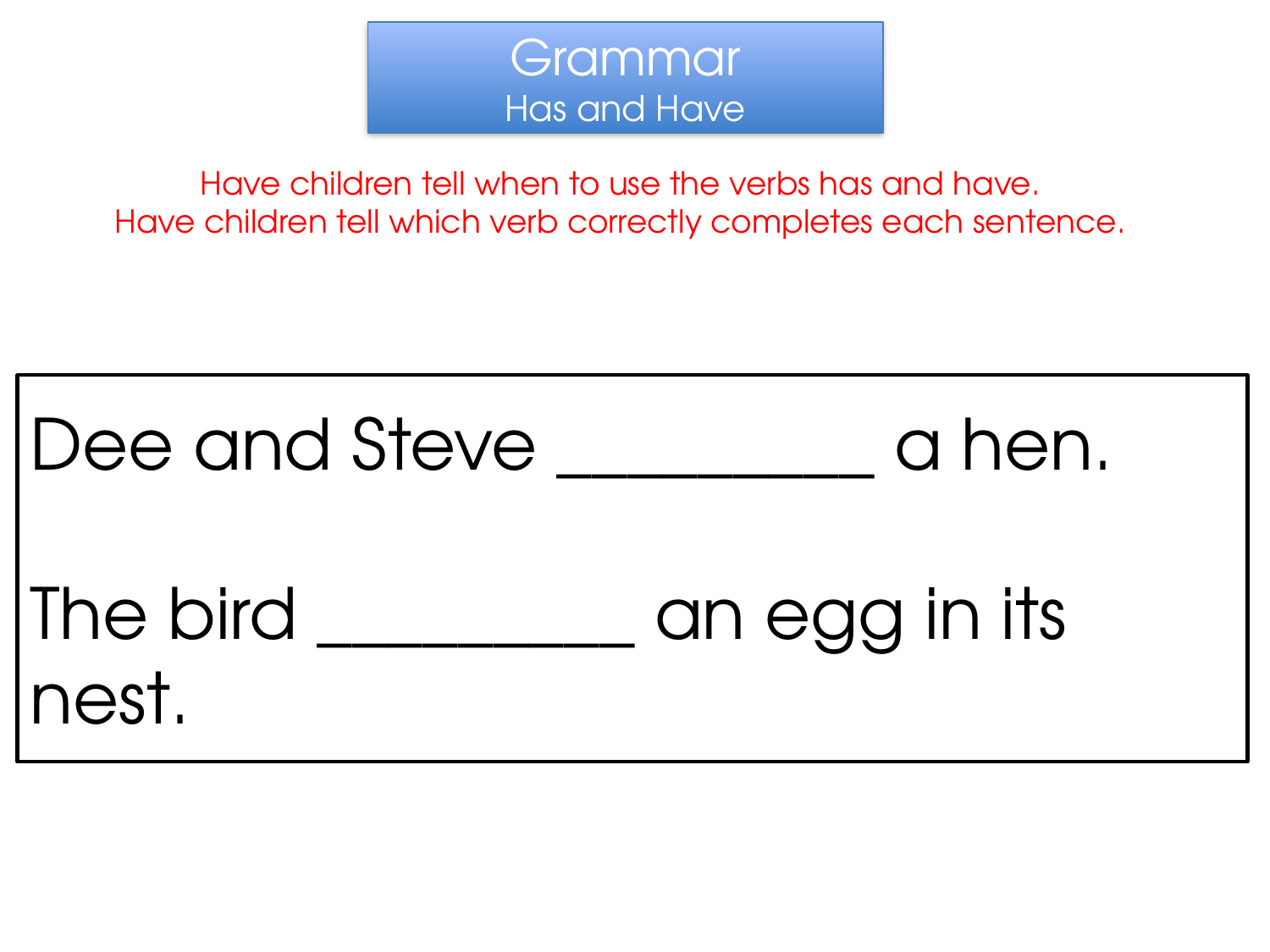

Grammar
Has and Have
Have children tell when to use the verbs has and have.
Have children tell which verb correctly completes each sentence.
Dee and Steve _________ a hen.

The bird _________ an egg in its nest.